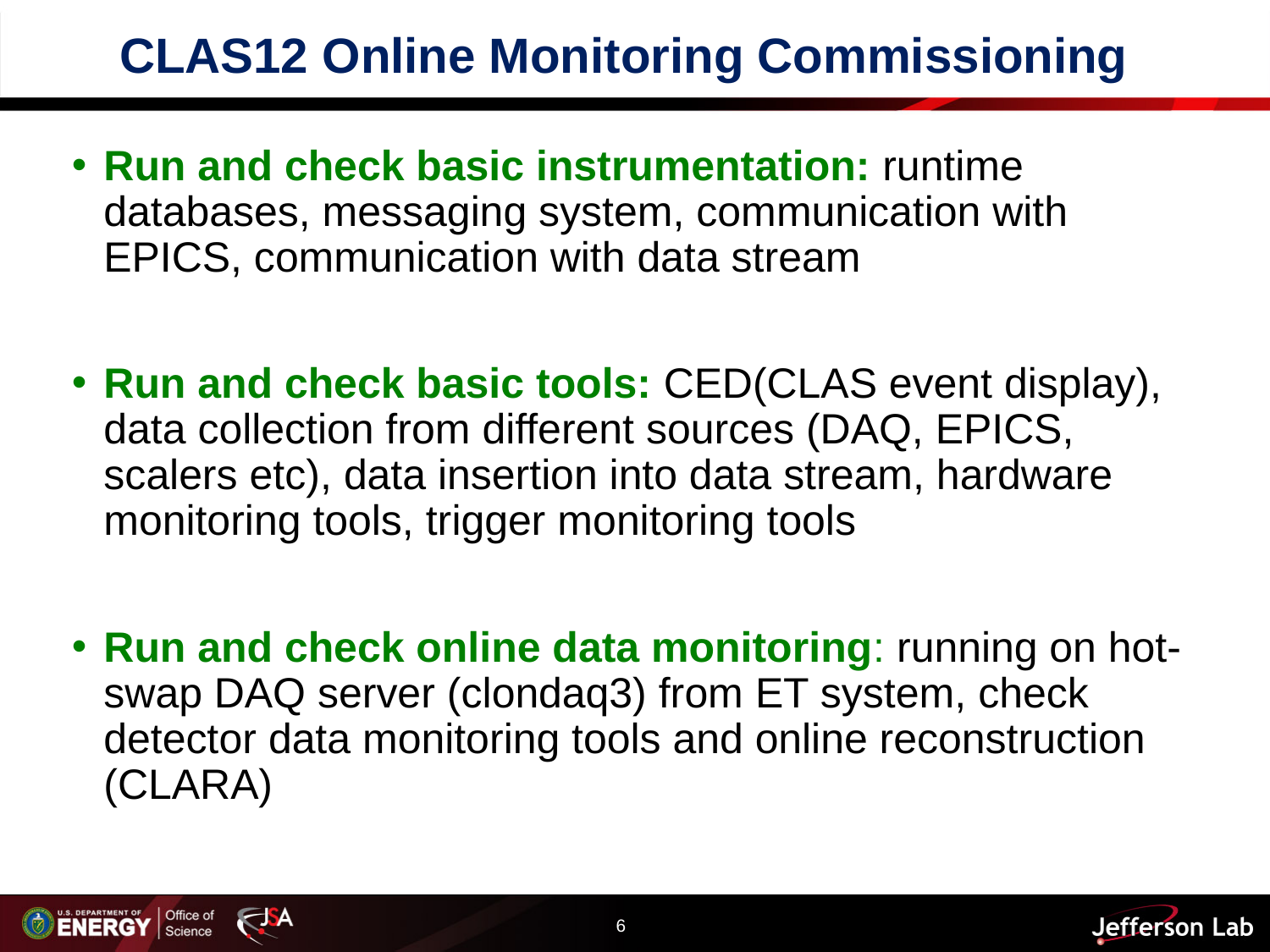

# CLAS12 Online Monitoring Commissioning
Run and check basic instrumentation: runtime databases, messaging system, communication with EPICS, communication with data stream

Run and check basic tools: CED(CLAS event display), data collection from different sources (DAQ, EPICS, scalers etc), data insertion into data stream, hardware monitoring tools, trigger monitoring tools

Run and check online data monitoring: running on hot-swap DAQ server (clondaq3) from ET system, check detector data monitoring tools and online reconstruction (CLARA)